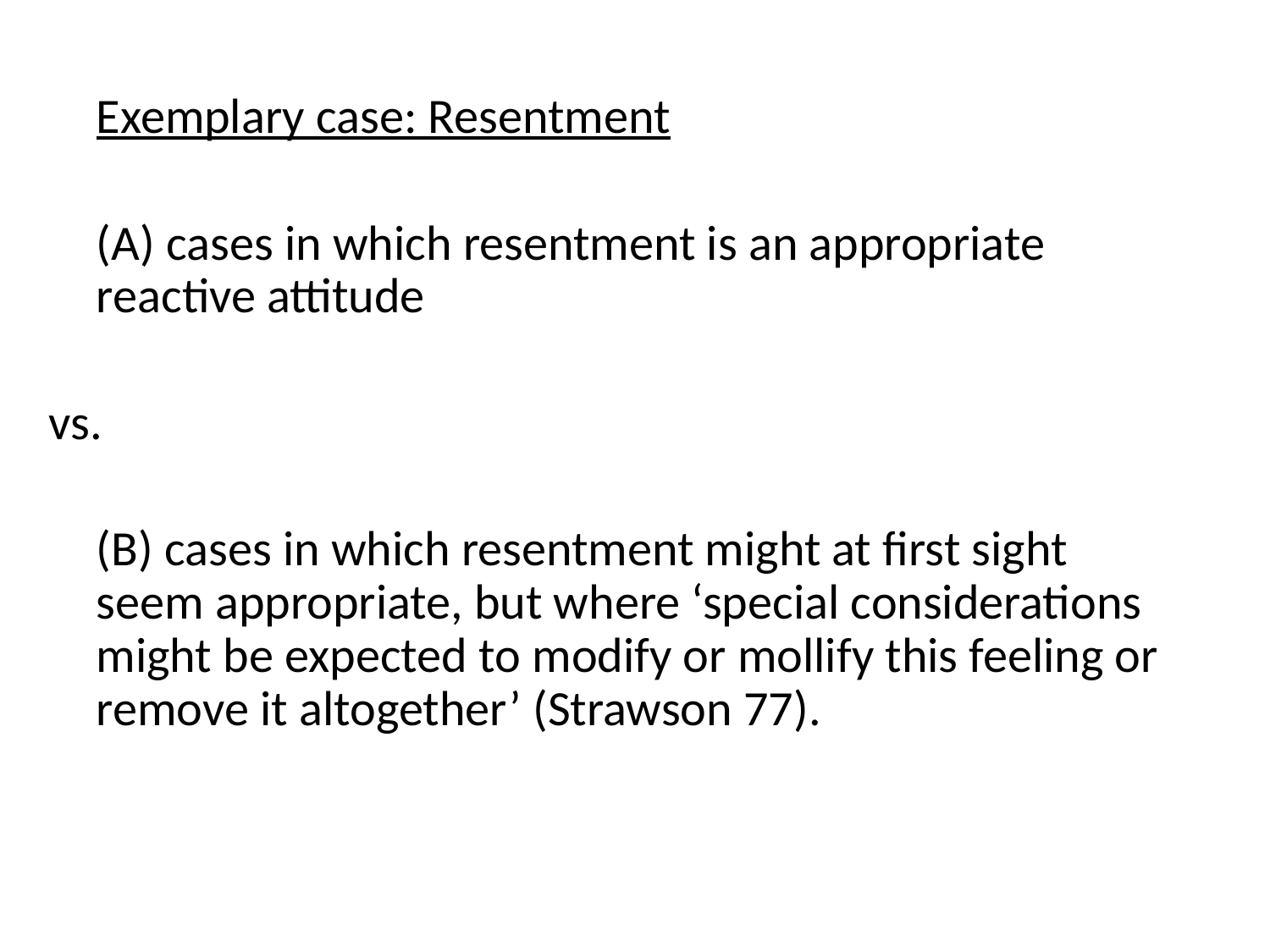

Exemplary case: Resentment

	(A) cases in which resentment is an appropriate reactive attitude

vs.

	(B) cases in which resentment might at first sight seem appropriate, but where ‘special considerations might be expected to modify or mollify this feeling or remove it altogether’ (Strawson 77).